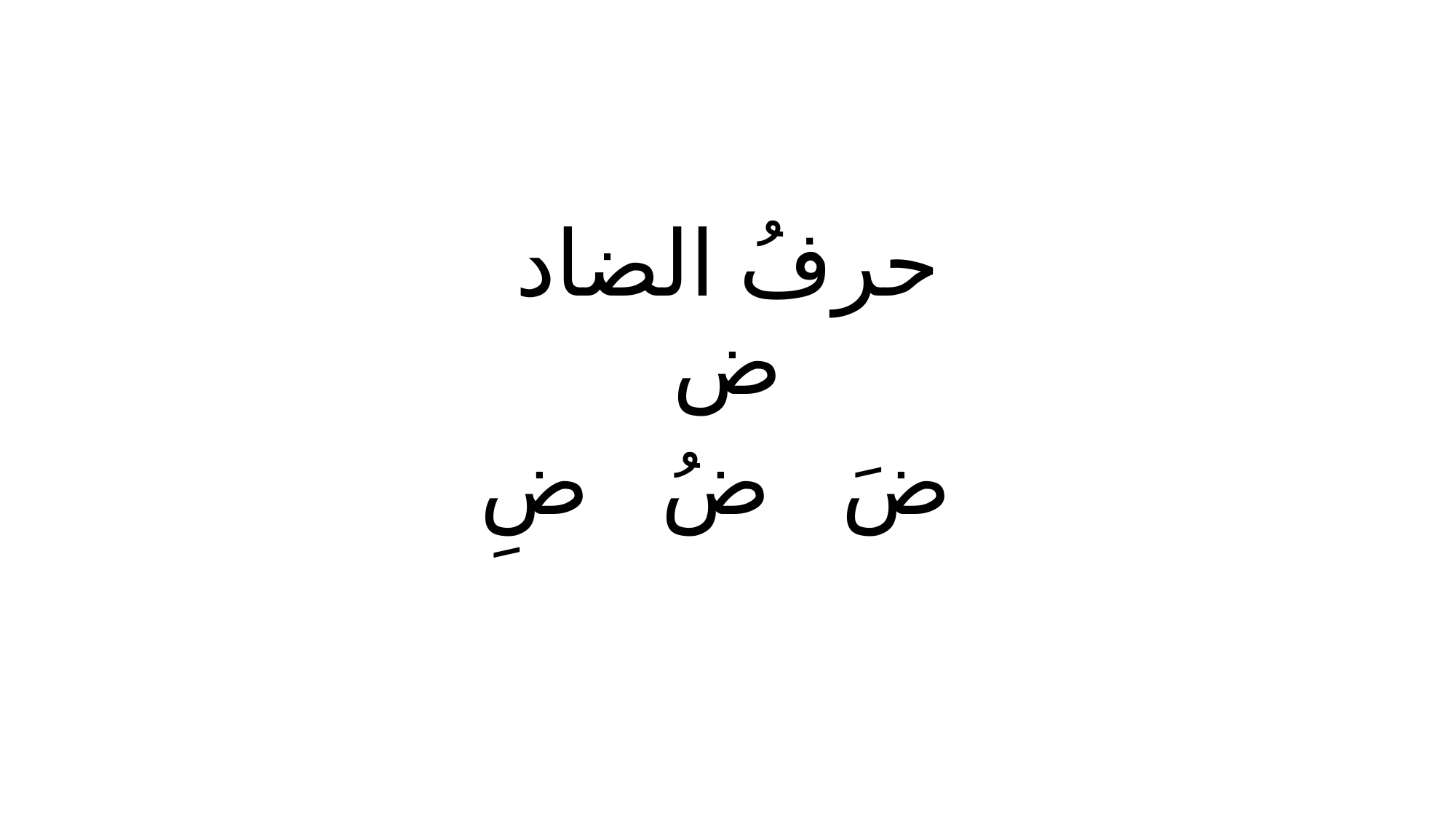

# حرفُ الضاد ض
 ضَ   ضُ   ضِ